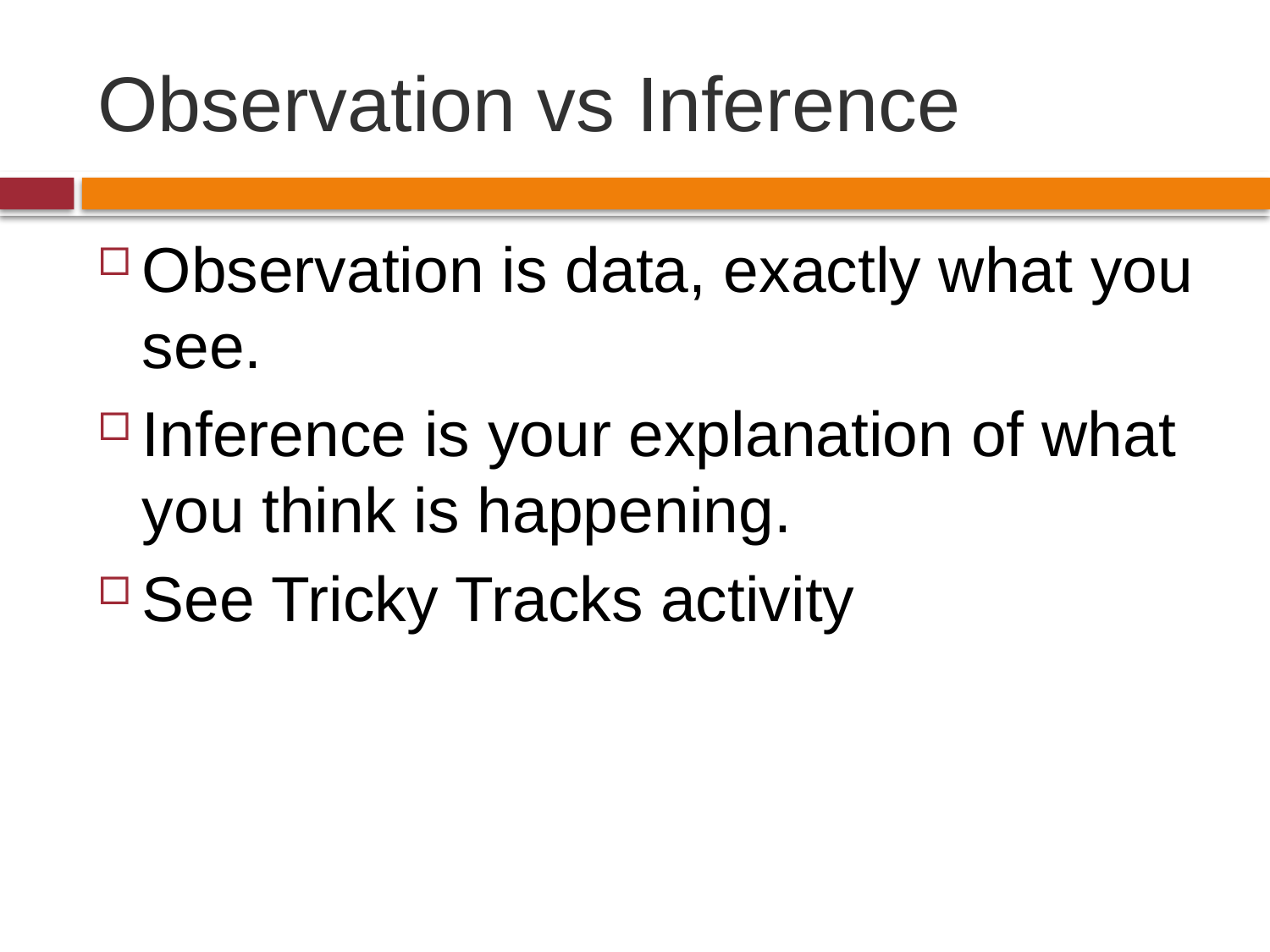

# Observation vs Inference
Observation is data, exactly what you see.
Inference is your explanation of what you think is happening.
See Tricky Tracks activity